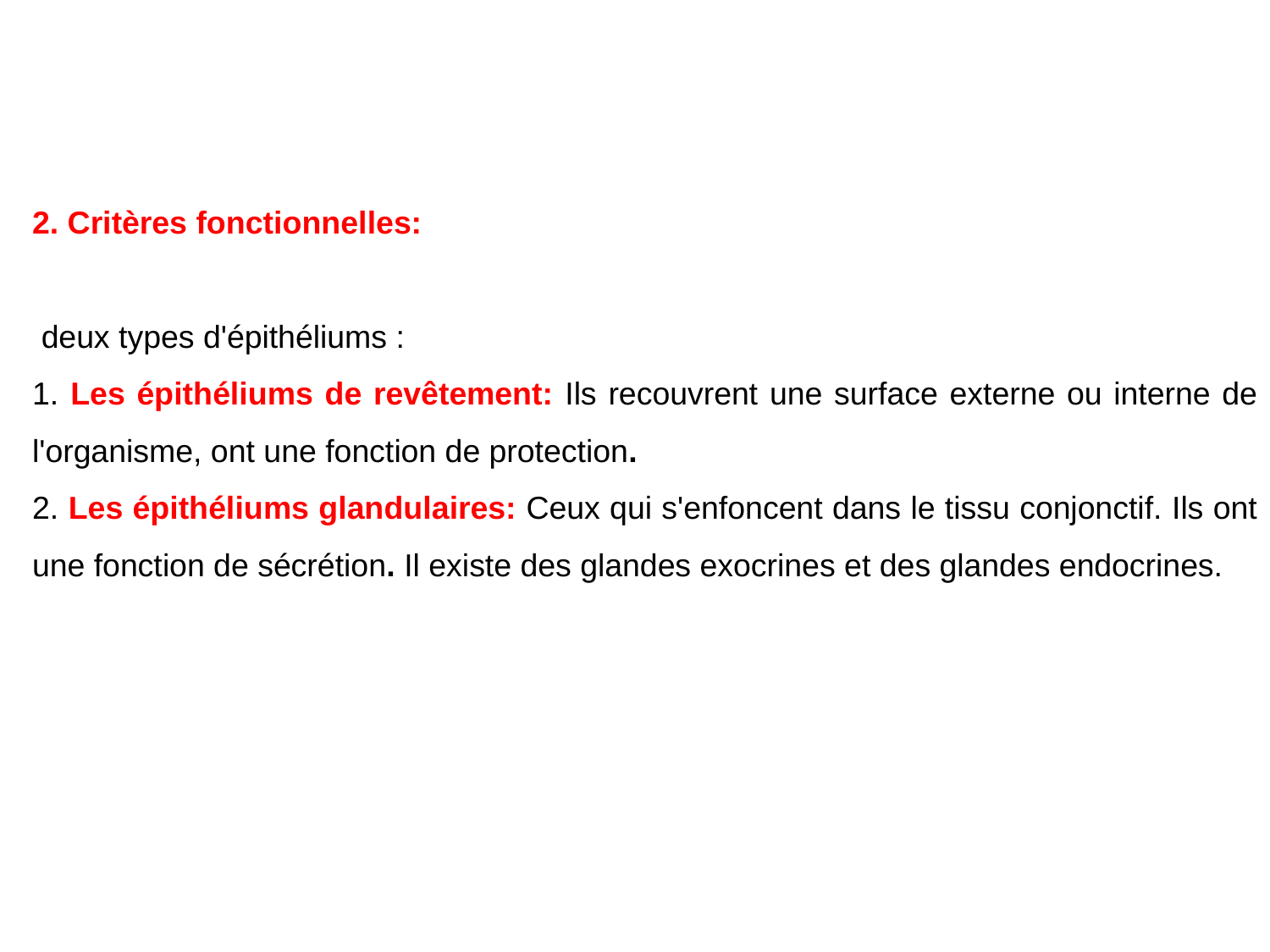

2. Critères fonctionnelles:

 deux types d'épithéliums :
1. Les épithéliums de revêtement: Ils recouvrent une surface externe ou interne de l'organisme, ont une fonction de protection.
2. Les épithéliums glandulaires: Ceux qui s'enfoncent dans le tissu conjonctif. Ils ont une fonction de sécrétion. Il existe des glandes exocrines et des glandes endocrines.